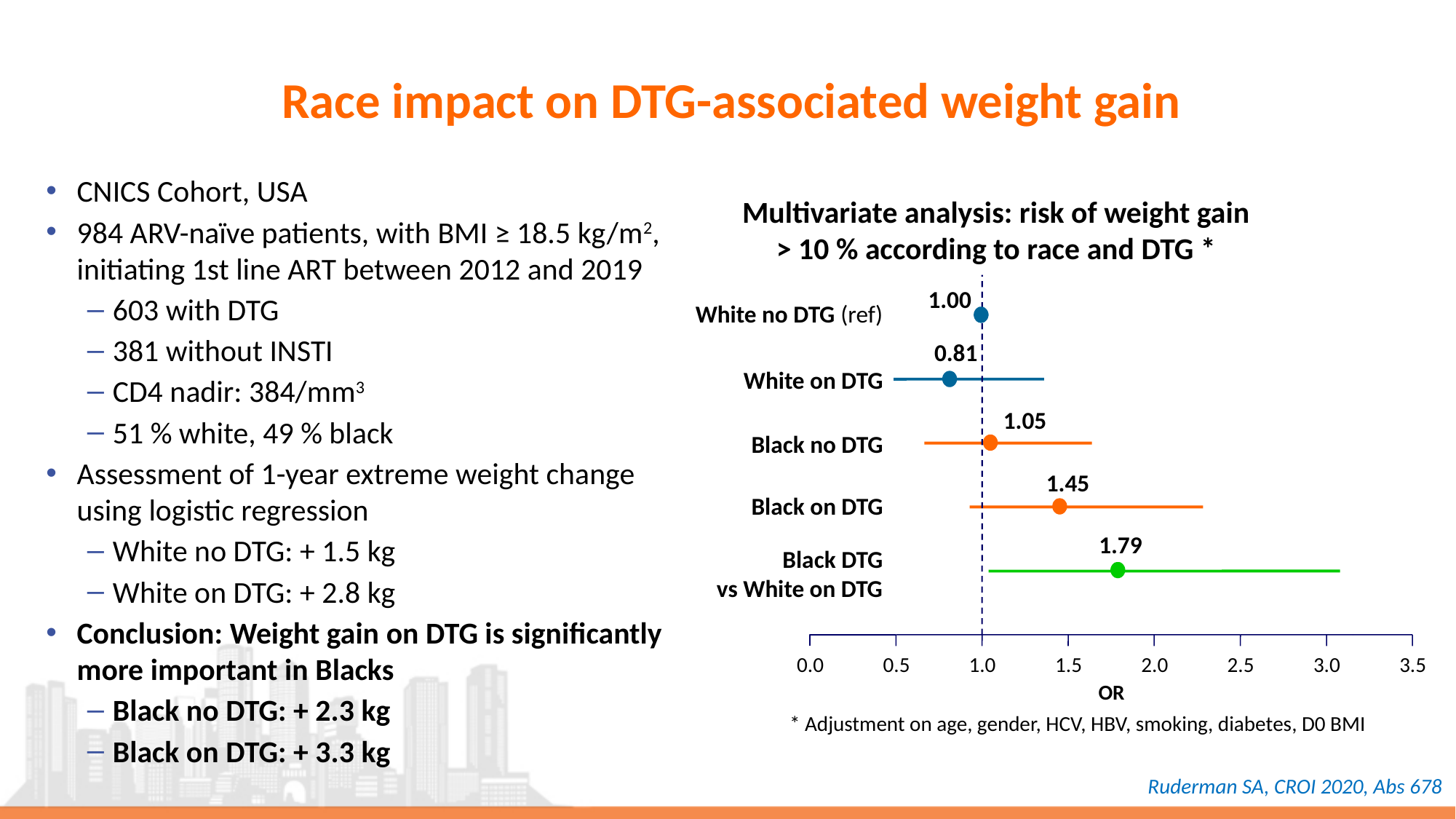

# Race impact on DTG-associated weight gain
CNICS Cohort, USA
984 ARV-naïve patients, with BMI ≥ 18.5 kg/m2, initiating 1st line ART between 2012 and 2019
603 with DTG
381 without INSTI
CD4 nadir: 384/mm3
51 % white, 49 % black
Assessment of 1-year extreme weight change using logistic regression
White no DTG: + 1.5 kg
White on DTG: + 2.8 kg
Conclusion: Weight gain on DTG is significantly more important in Blacks
Black no DTG: + 2.3 kg
Black on DTG: + 3.3 kg

Multivariate analysis: risk of weight gain
> 10 % according to race and DTG *

1.00
White no DTG (ref)

0.81
White on DTG

1.05
Black no DTG

1.45
Black on DTG

1.79
Black DTG
vs White on DTG

0.0
0.5
1.0
1.5
2.0
2.5
3.0
3.5
OR
* Adjustment on age, gender, HCV, HBV, smoking, diabetes, D0 BMI
Ruderman SA, CROI 2020, Abs 678